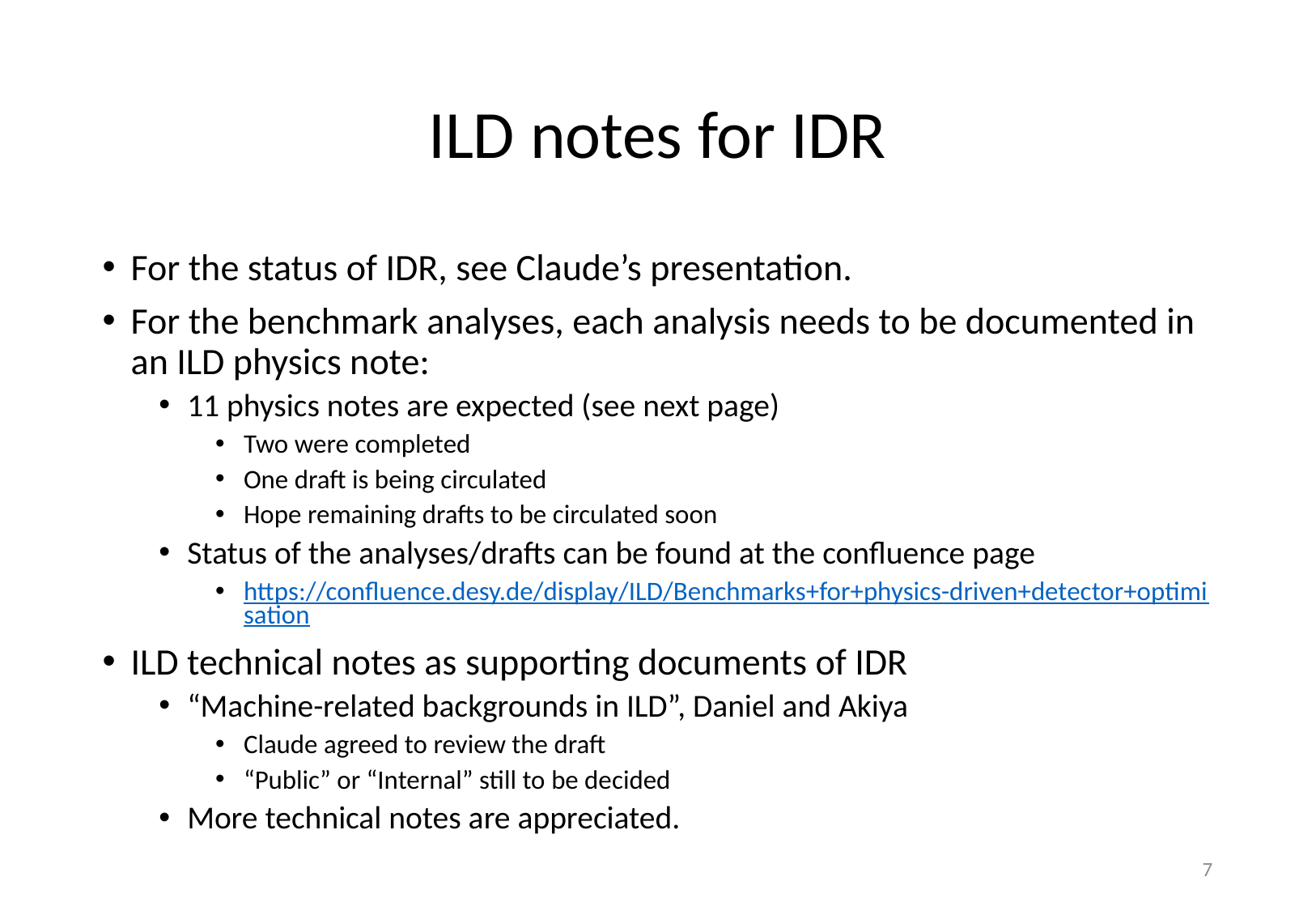

# ILD notes for IDR
For the status of IDR, see Claude’s presentation.
For the benchmark analyses, each analysis needs to be documented in an ILD physics note:
11 physics notes are expected (see next page)
Two were completed
One draft is being circulated
Hope remaining drafts to be circulated soon
Status of the analyses/drafts can be found at the confluence page
https://confluence.desy.de/display/ILD/Benchmarks+for+physics-driven+detector+optimisation
ILD technical notes as supporting documents of IDR
“Machine-related backgrounds in ILD”, Daniel and Akiya
Claude agreed to review the draft
“Public” or “Internal” still to be decided
More technical notes are appreciated.

7